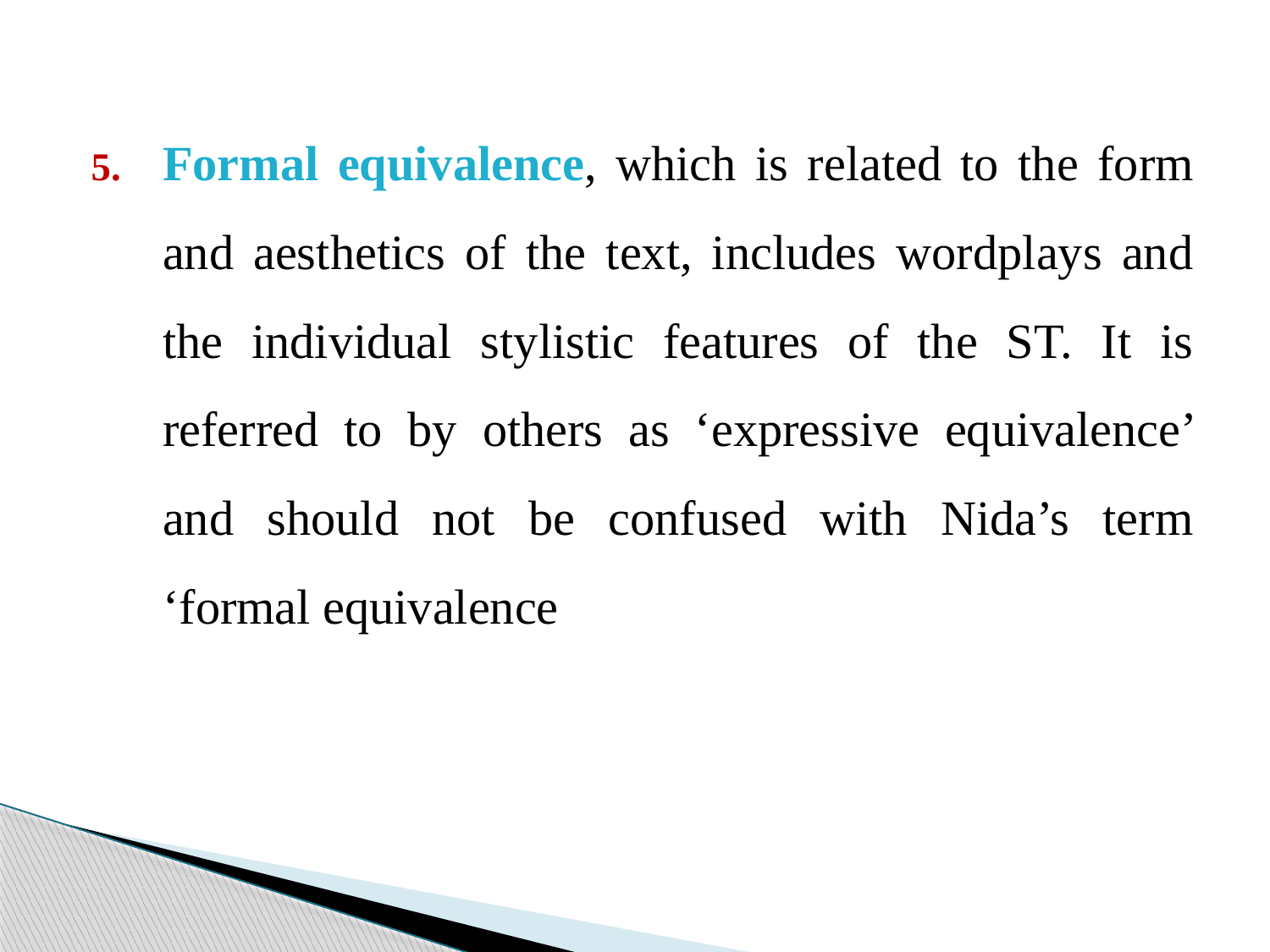

Formal equivalence, which is related to the form and aesthetics of the text, includes wordplays and the individual stylistic features of the ST. It is referred to by others as ‘expressive equivalence’ and should not be confused with Nida’s term ‘formal equivalence